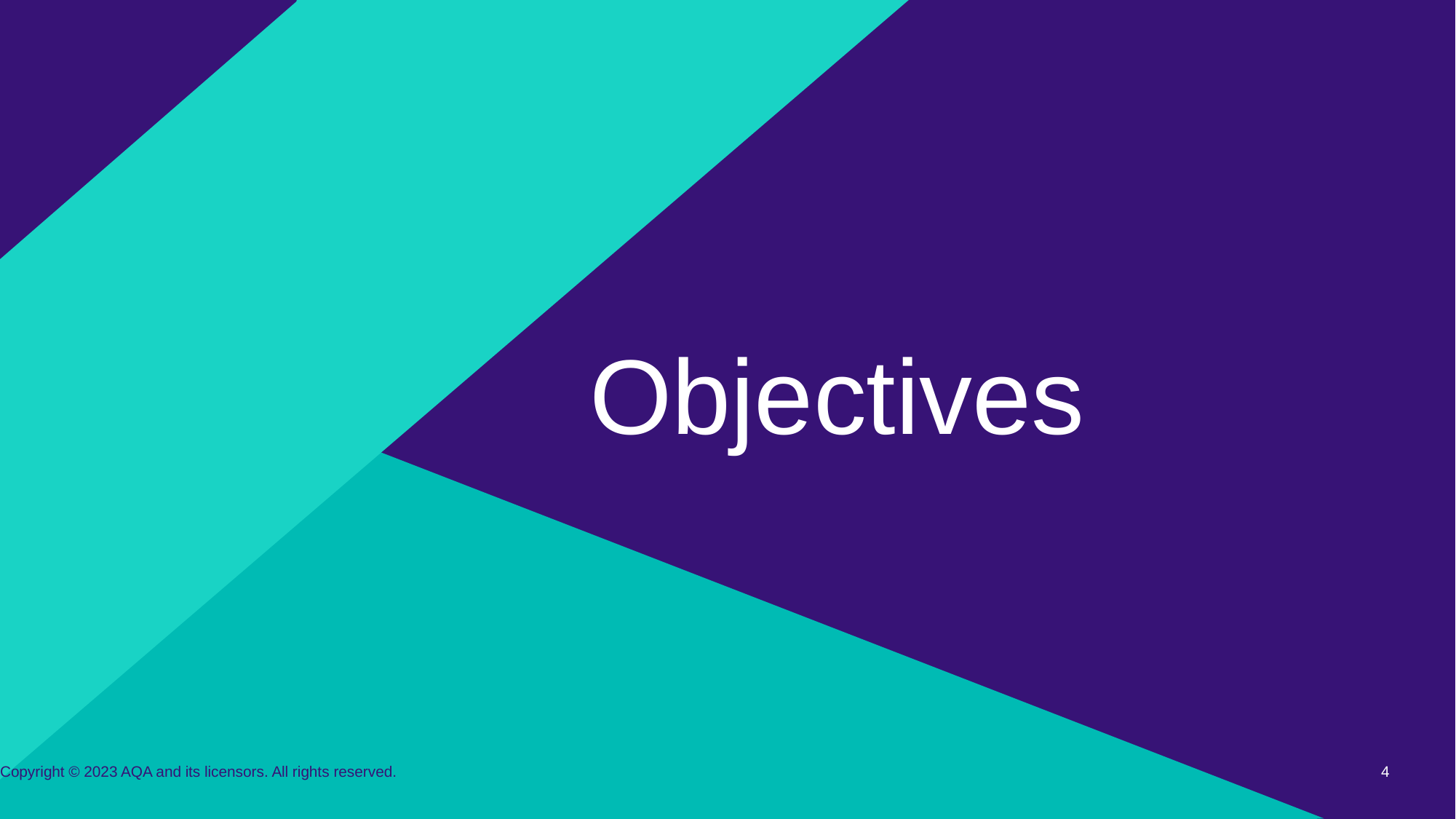

# Objectives
4
Copyright © 2023 AQA and its licensors. All rights reserved.